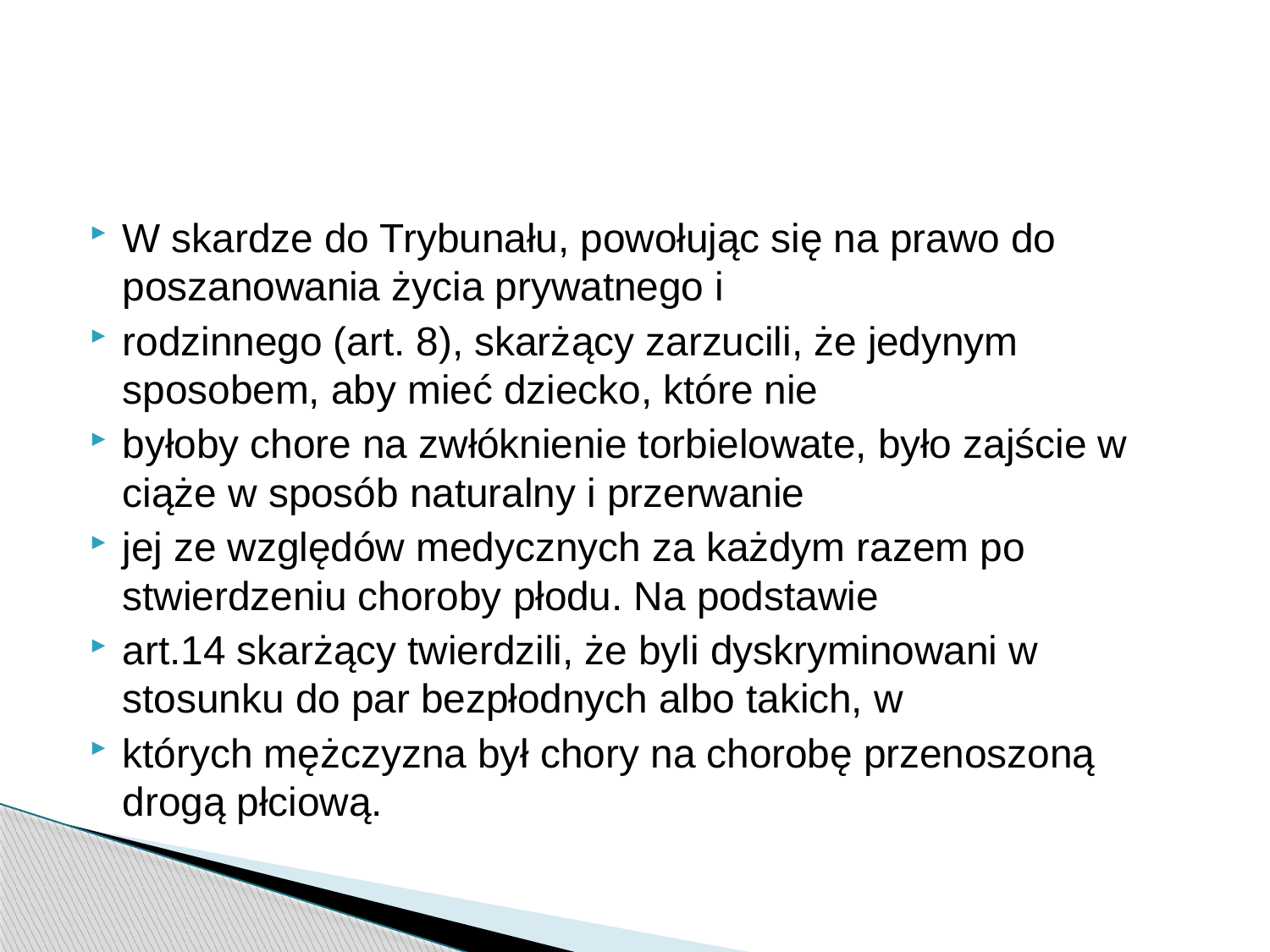

#
W skardze do Trybunału, powołując się na prawo do poszanowania życia prywatnego i
rodzinnego (art. 8), skarżący zarzucili, że jedynym sposobem, aby mieć dziecko, które nie
byłoby chore na zwłóknienie torbielowate, było zajście w ciąże w sposób naturalny i przerwanie
jej ze względów medycznych za każdym razem po stwierdzeniu choroby płodu. Na podstawie
art.14 skarżący twierdzili, że byli dyskryminowani w stosunku do par bezpłodnych albo takich, w
których mężczyzna był chory na chorobę przenoszoną drogą płciową.